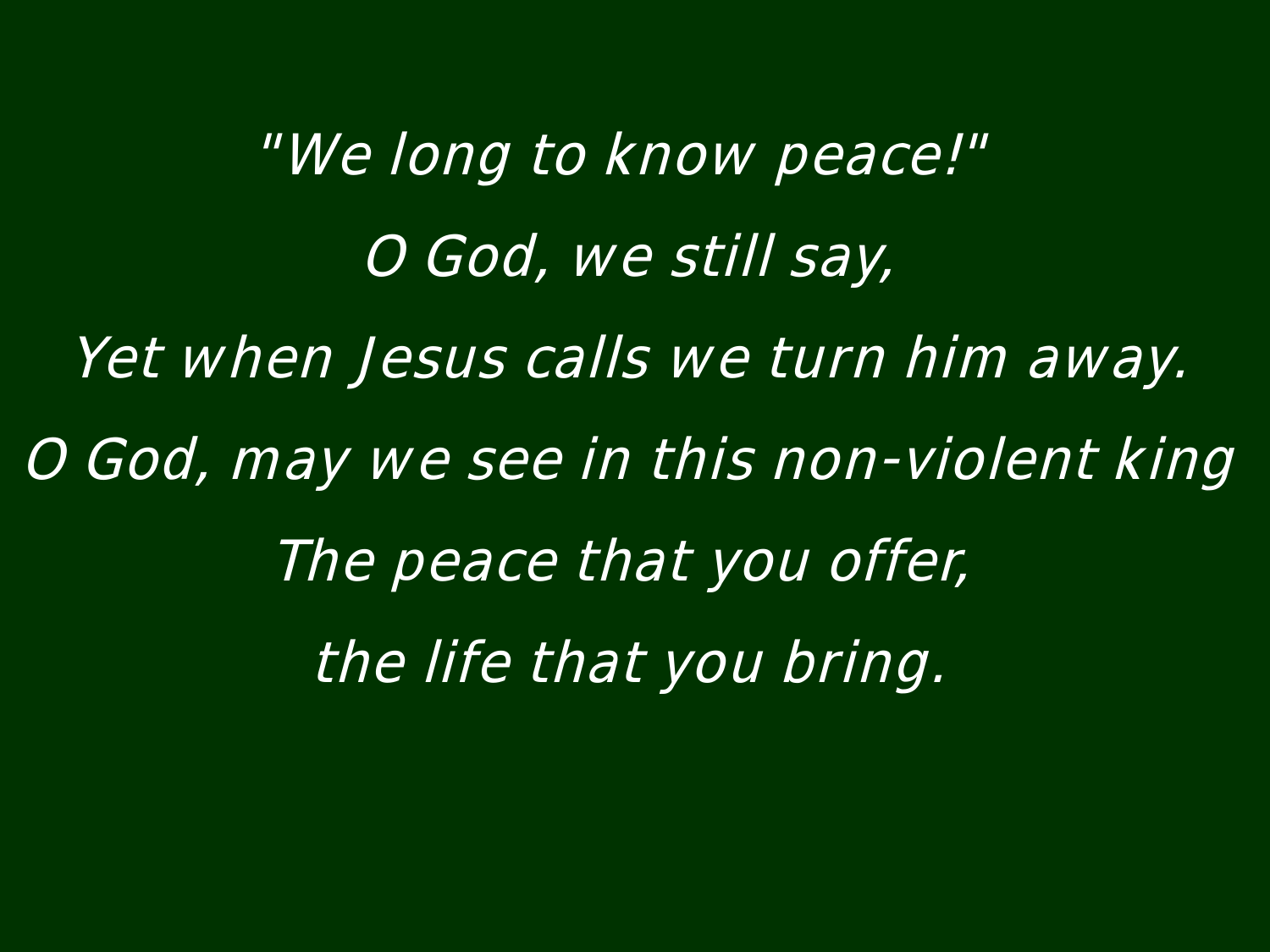

"We long to know peace!"
O God, we still say,
Yet when Jesus calls we turn him away.
O God, may we see in this non-violent king
The peace that you offer,
the life that you bring.